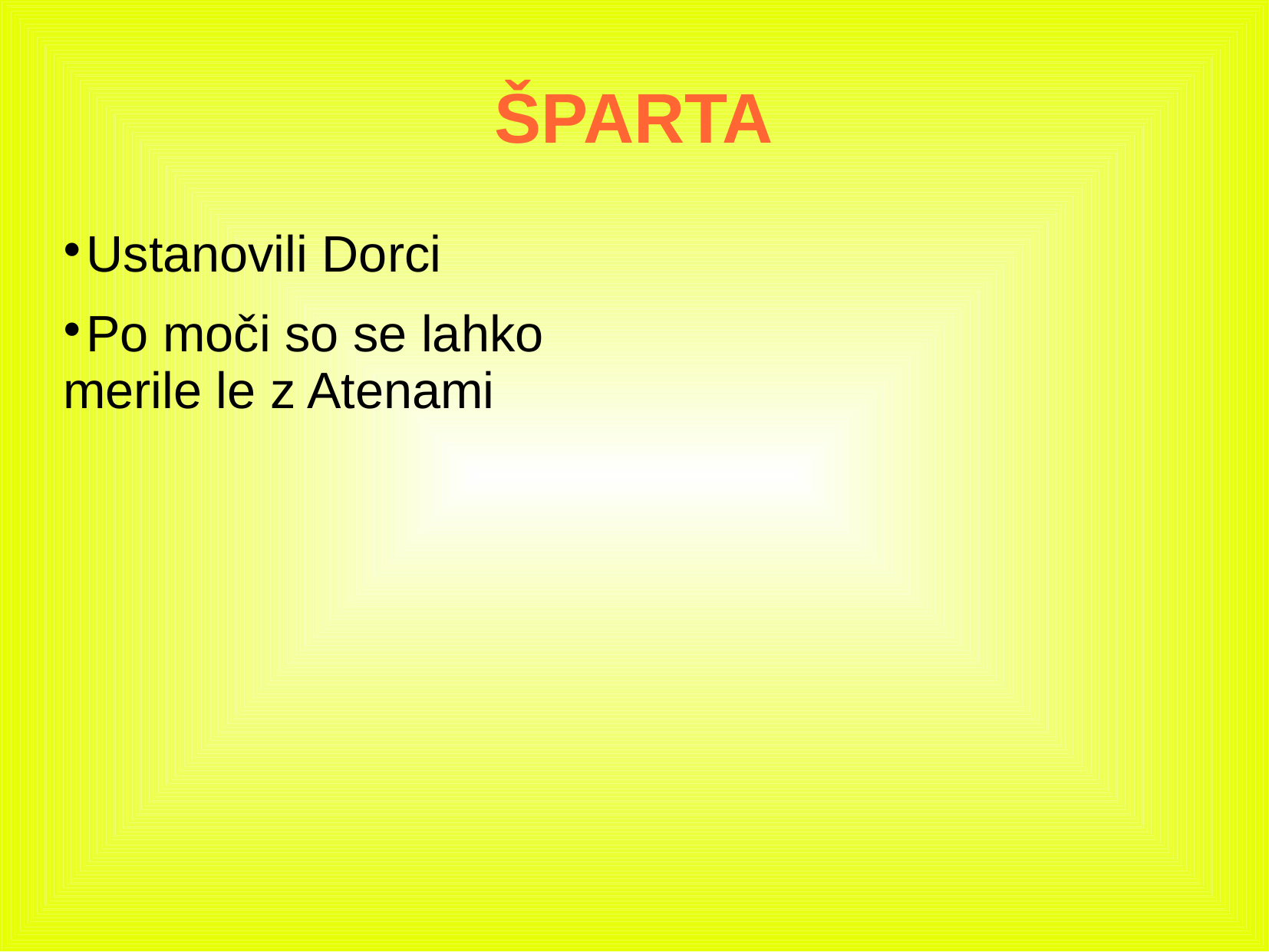

ŠPARTA
Ustanovili Dorci
Po moči so se lahko merile le z Atenami